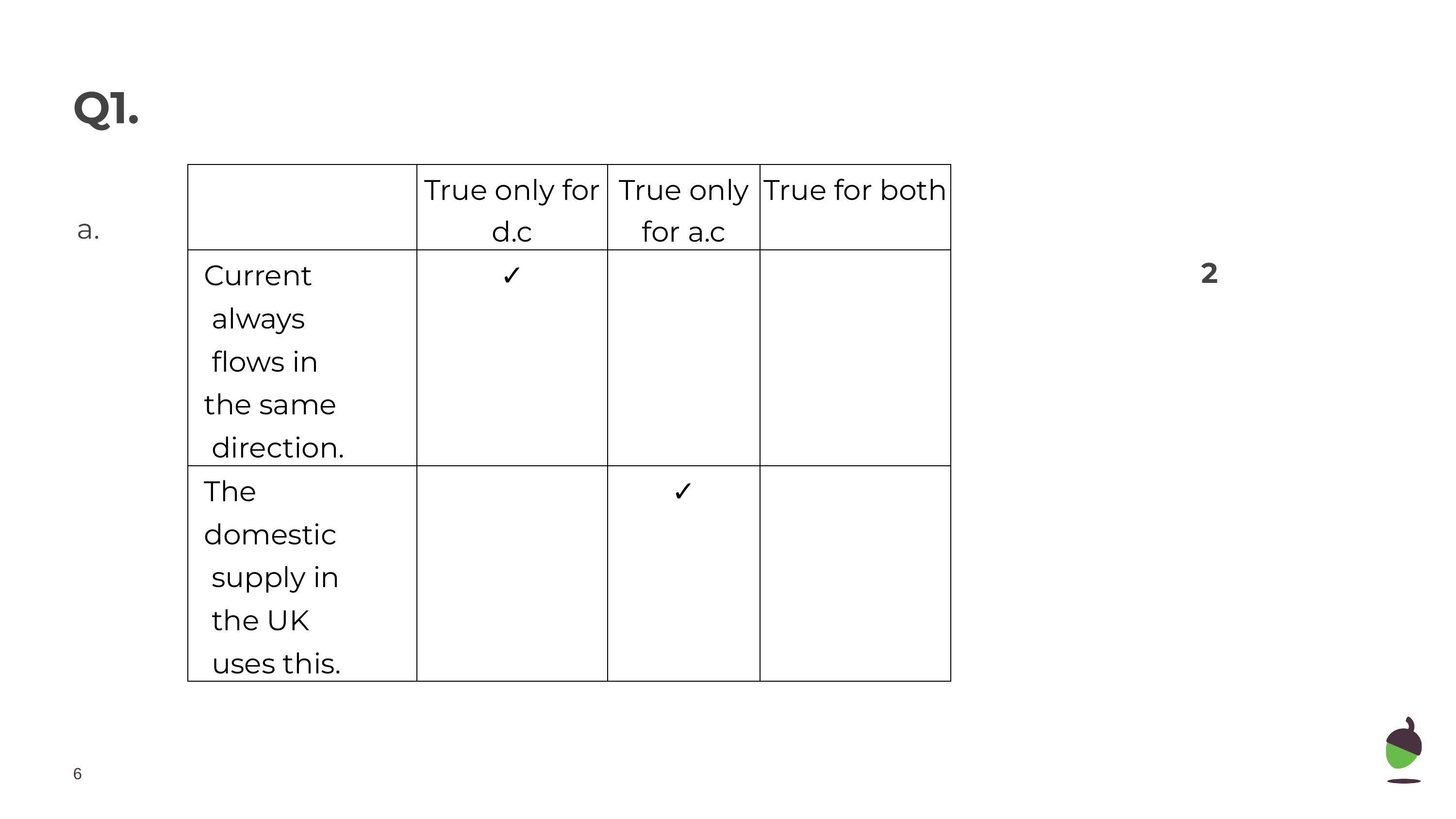

# Q1.
|  | True only for d.c | True only for a.c | True for both |
| --- | --- | --- | --- |
| Current always flows in the same direction. | ✓ |  |  |
| The domestic supply in the UK uses this. |  | ✓ |  |
 																																2
6